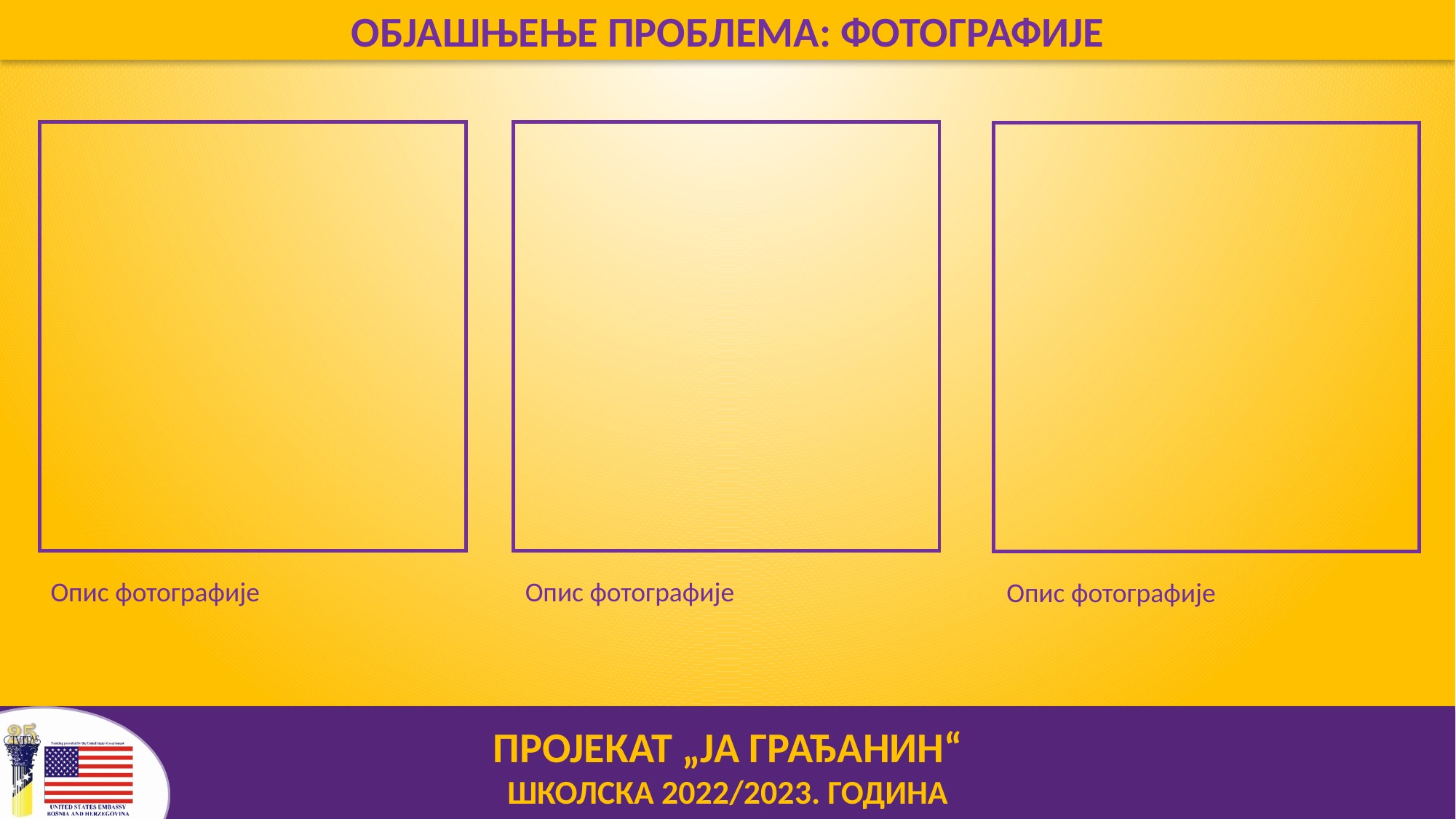

ОБЈАШЊЕЊЕ ПРОБЛЕМА: ФОТОГРАФИЈЕ

Опис фотографије
Опис фотографије
Опис фотографије